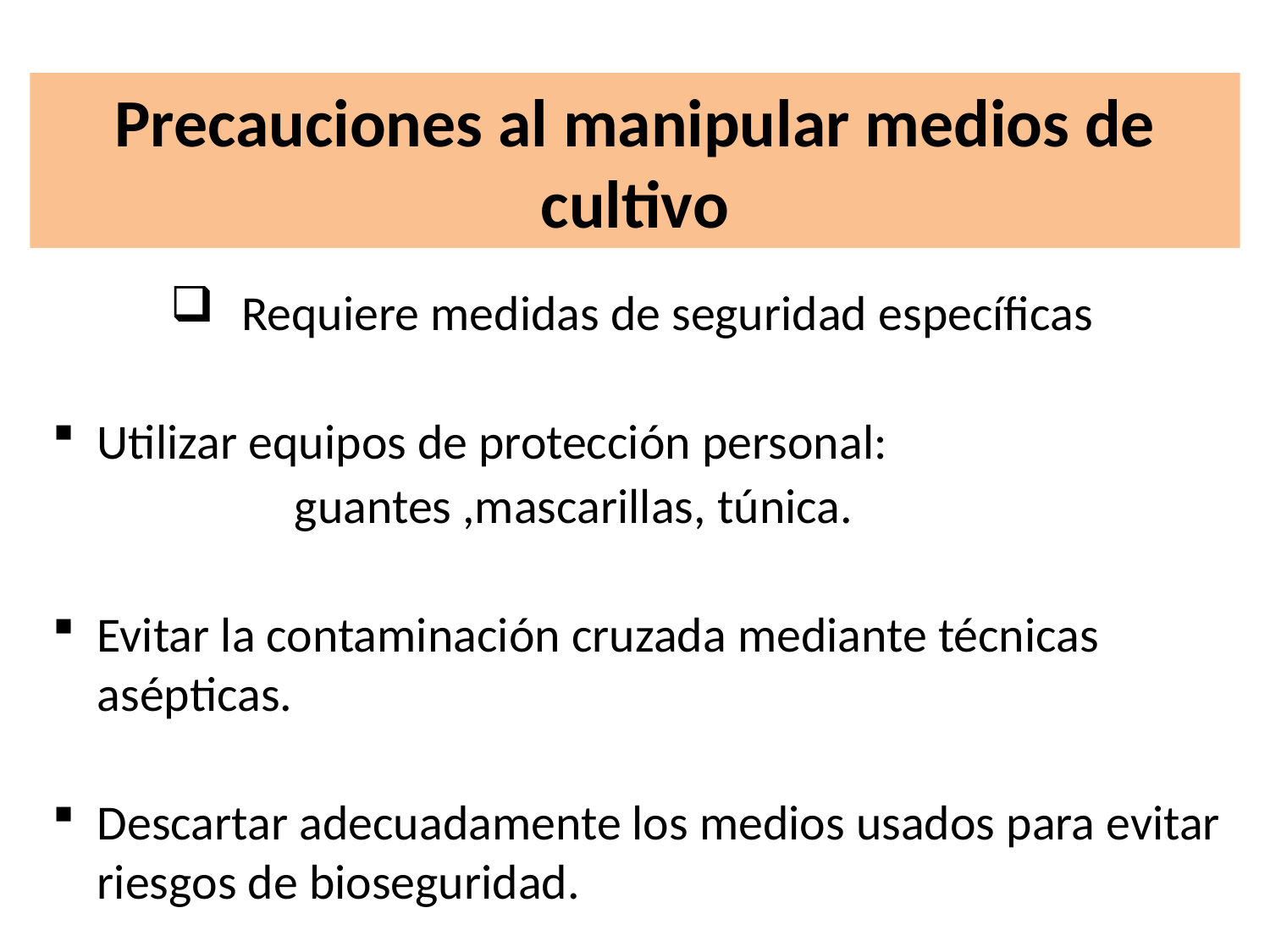

# Precauciones al manipular medios de cultivo
Requiere medidas de seguridad específicas

Utilizar equipos de protección personal:
                      guantes ,mascarillas, túnica.

Evitar la contaminación cruzada mediante técnicas asépticas.

Descartar adecuadamente los medios usados para evitar riesgos de bioseguridad.